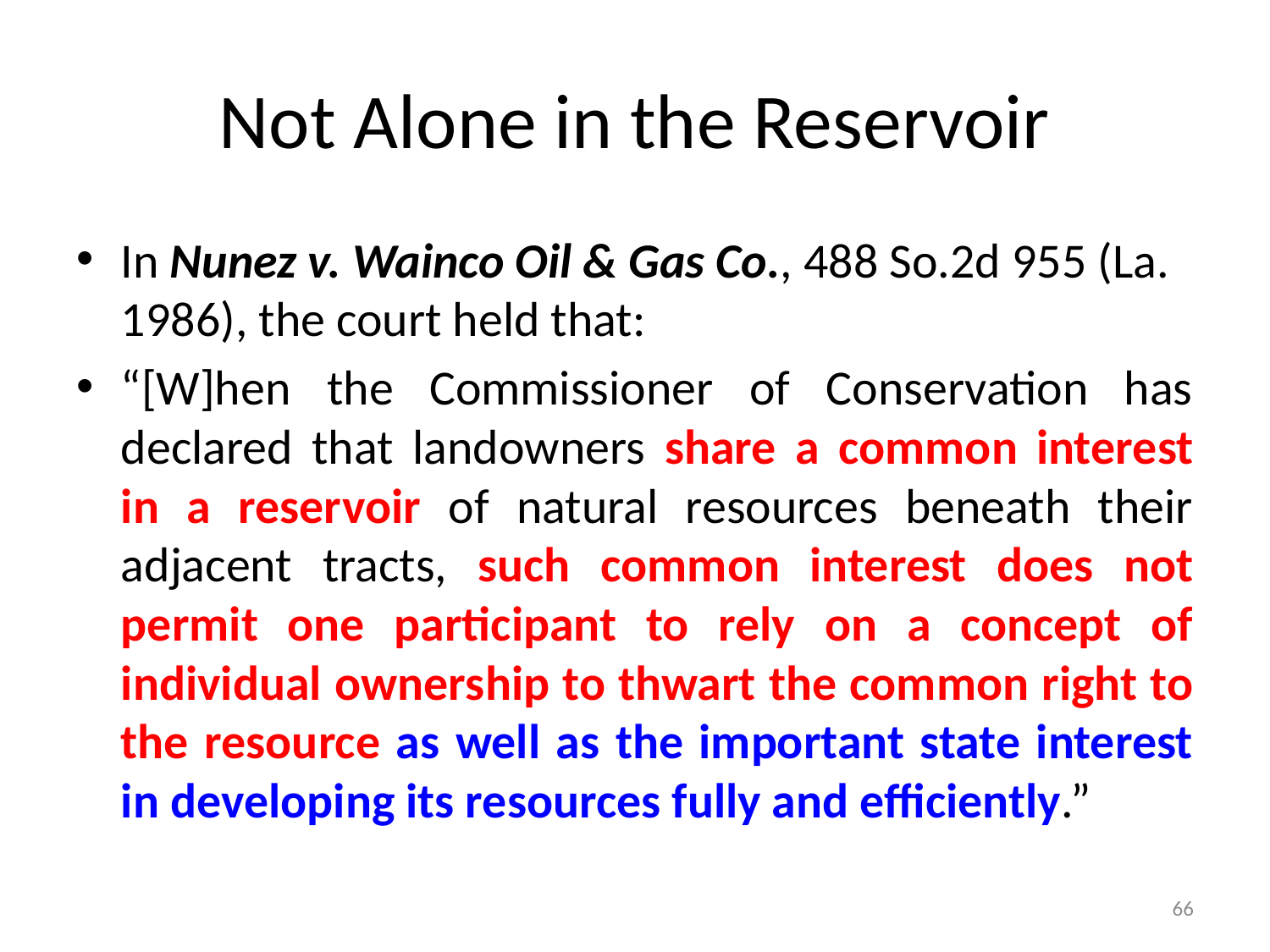

# Not Alone in the Reservoir
In Nunez v. Wainco Oil & Gas Co., 488 So.2d 955 (La. 1986), the court held that:
“[W]hen the Commissioner of Conservation has declared that landowners share a common interest in a reservoir of natural resources beneath their adjacent tracts, such common interest does not permit one participant to rely on a concept of individual ownership to thwart the common right to the resource as well as the important state interest in developing its resources fully and efficiently.”
66